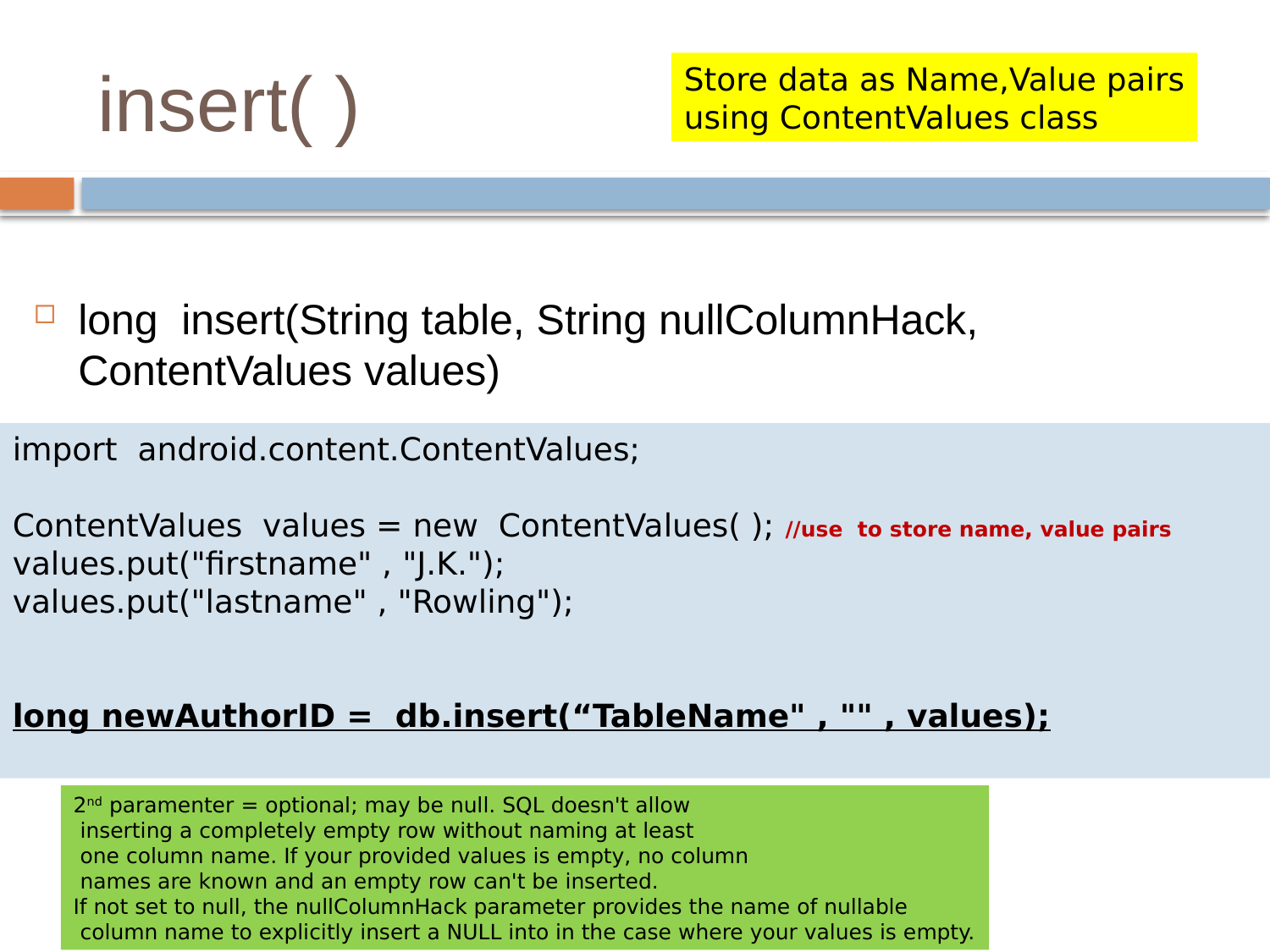

# insert( )
Store data as Name,Value pairs
using ContentValues class
long  insert(String table, String nullColumnHack, ContentValues values)
import  android.content.ContentValues;

ContentValues  values = new  ContentValues( ); //use  to store name, value pairs
values.put("firstname" , "J.K.");
values.put("lastname" , "Rowling");
long newAuthorID =  db.insert(“TableName" , "" , values);

2nd paramenter = optional; may be null. SQL doesn't allow
 inserting a completely empty row without naming at least
 one column name. If your provided values is empty, no column
 names are known and an empty row can't be inserted.
If not set to null, the nullColumnHack parameter provides the name of nullable
 column name to explicitly insert a NULL into in the case where your values is empty.